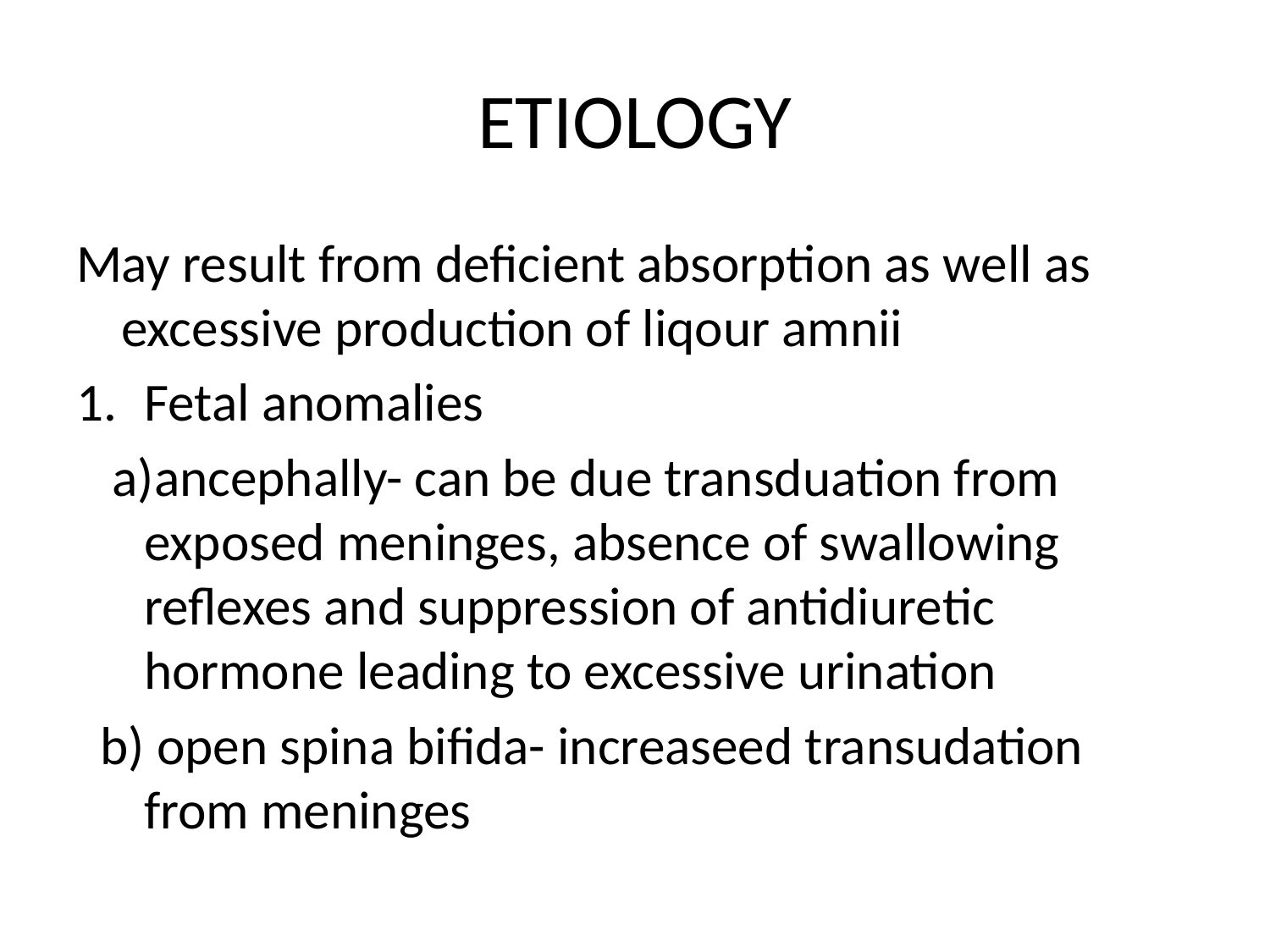

# ETIOLOGY
May result from deficient absorption as well as excessive production of liqour amnii
Fetal anomalies
   a)ancephally- can be due transduation from exposed meninges, absence of swallowing reflexes and suppression of antidiuretic hormone leading to excessive urination
  b) open spina bifida- increaseed transudation from meninges